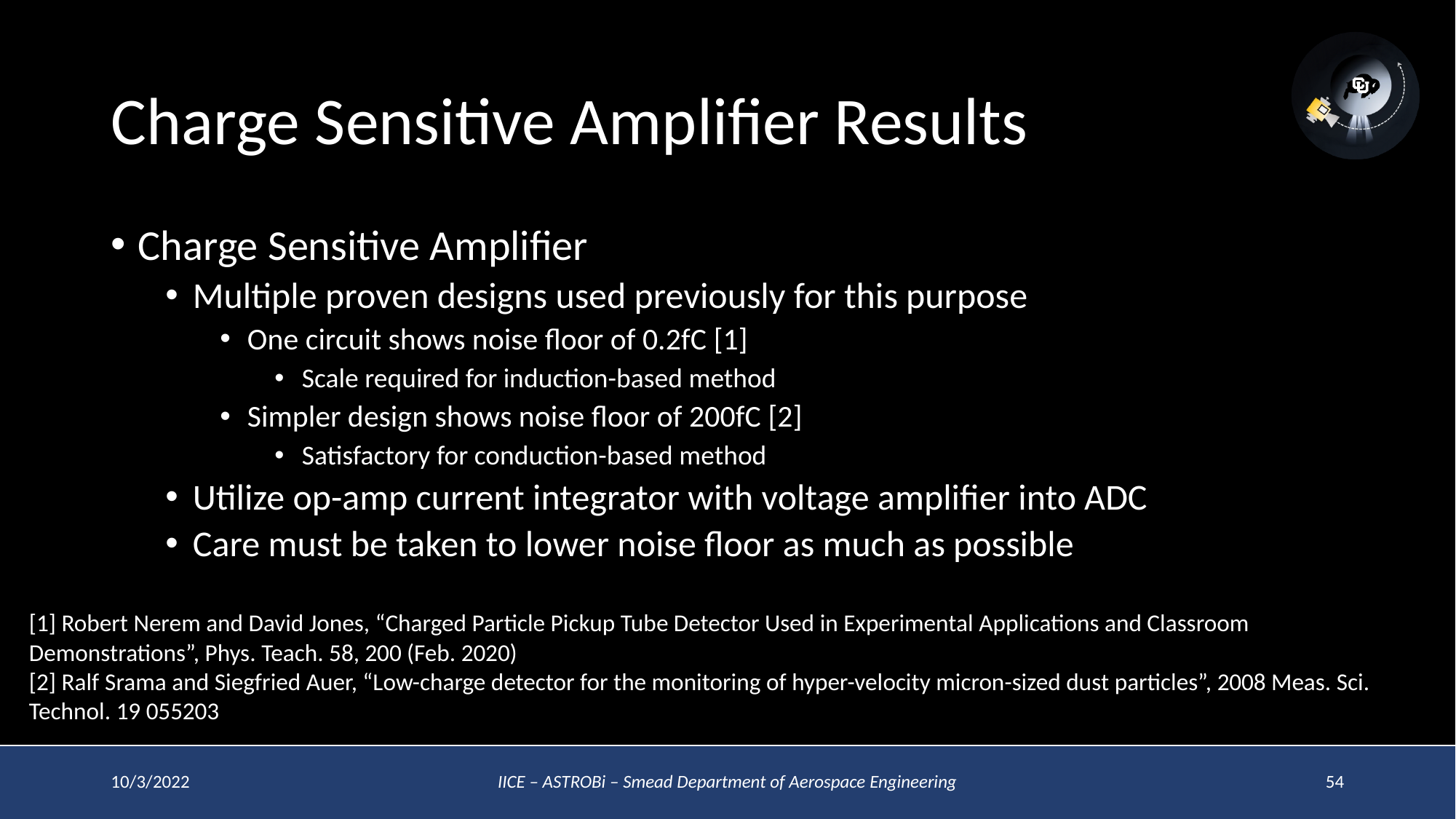

# Charge Sensitive Amplifier Results
Charge Sensitive Amplifier
Multiple proven designs used previously for this purpose
One circuit shows noise floor of 0.2fC [1]
Scale required for induction-based method
Simpler design shows noise floor of 200fC [2]
Satisfactory for conduction-based method
Utilize op-amp current integrator with voltage amplifier into ADC
Care must be taken to lower noise floor as much as possible
[1] Robert Nerem and David Jones, “Charged Particle Pickup Tube Detector Used in Experimental Applications and Classroom Demonstrations”, Phys. Teach. 58, 200 (Feb. 2020)​
[2] Ralf Srama and Siegfried Auer, “Low-charge detector for the monitoring of hyper-velocity micron-sized dust particles”, 2008 Meas. Sci. Technol. 19 055203
10/3/2022
IICE – ASTROBi – Smead Department of Aerospace Engineering
54